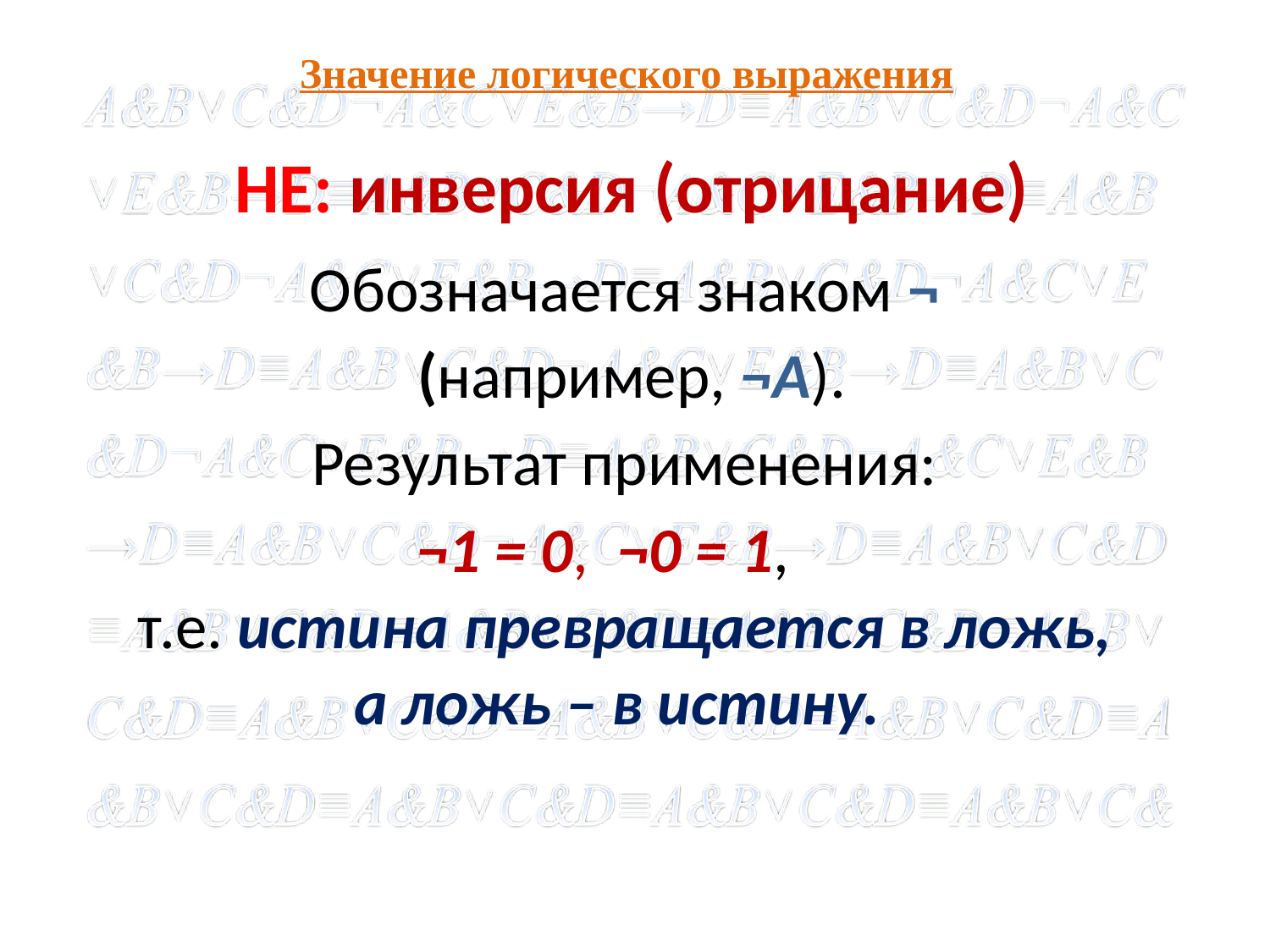

# Значение логического выражения
НЕ: инверсия (отрицание)
Обозначается знаком ¬
(например, ¬А).
 Результат применения:
 ¬1 = 0,  ¬0 = 1,
т.е. истина превращается в ложь,
а ложь – в истину.